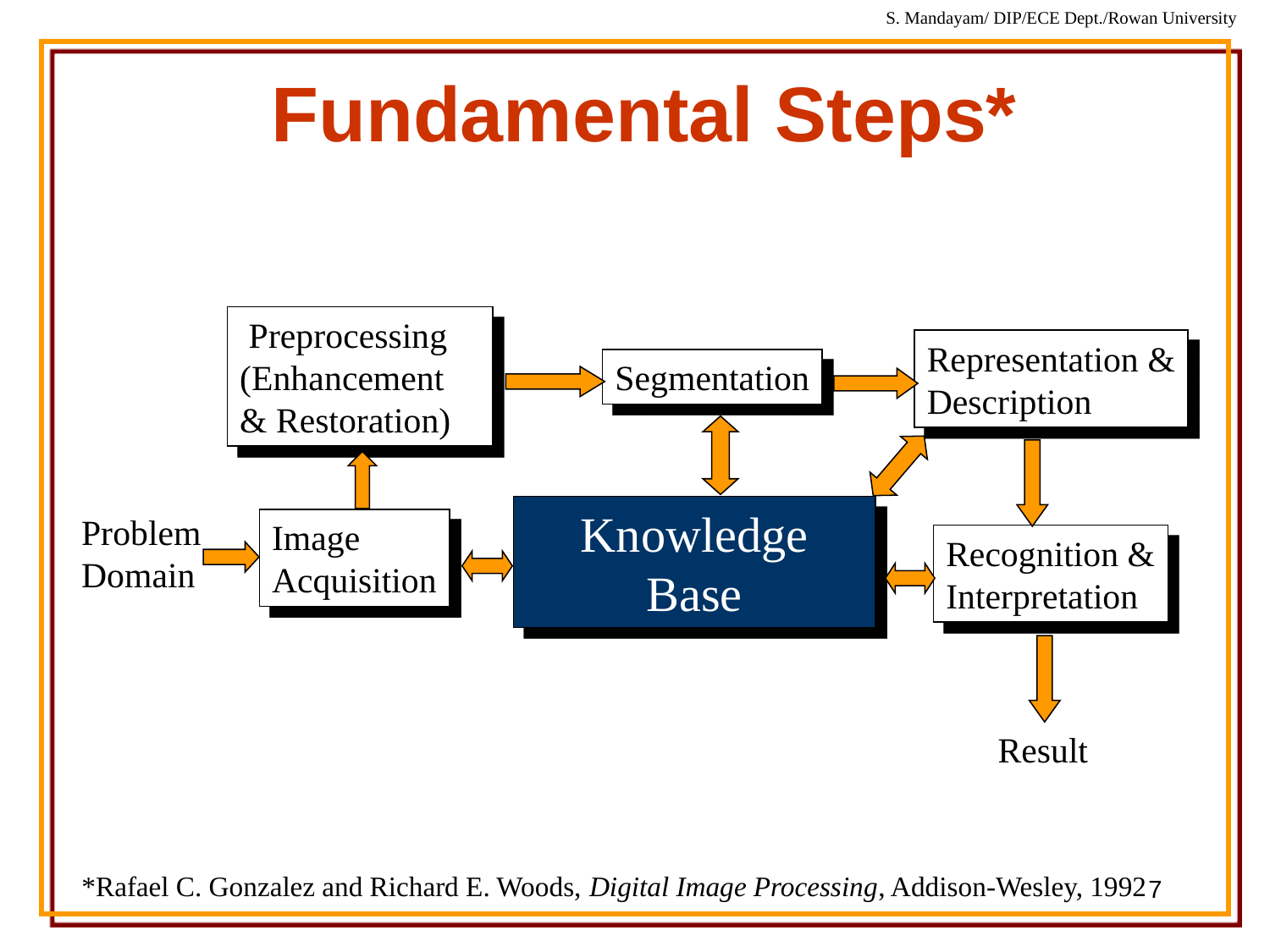

# Fundamental Steps*
 Preprocessing
(Enhancement & Restoration)
Representation &
Description
Segmentation

Knowledge
Base
Problem
Domain
Image
Acquisition
Recognition &
Interpretation

Result
*Rafael C. Gonzalez and Richard E. Woods, Digital Image Processing, Addison-Wesley, 1992
7